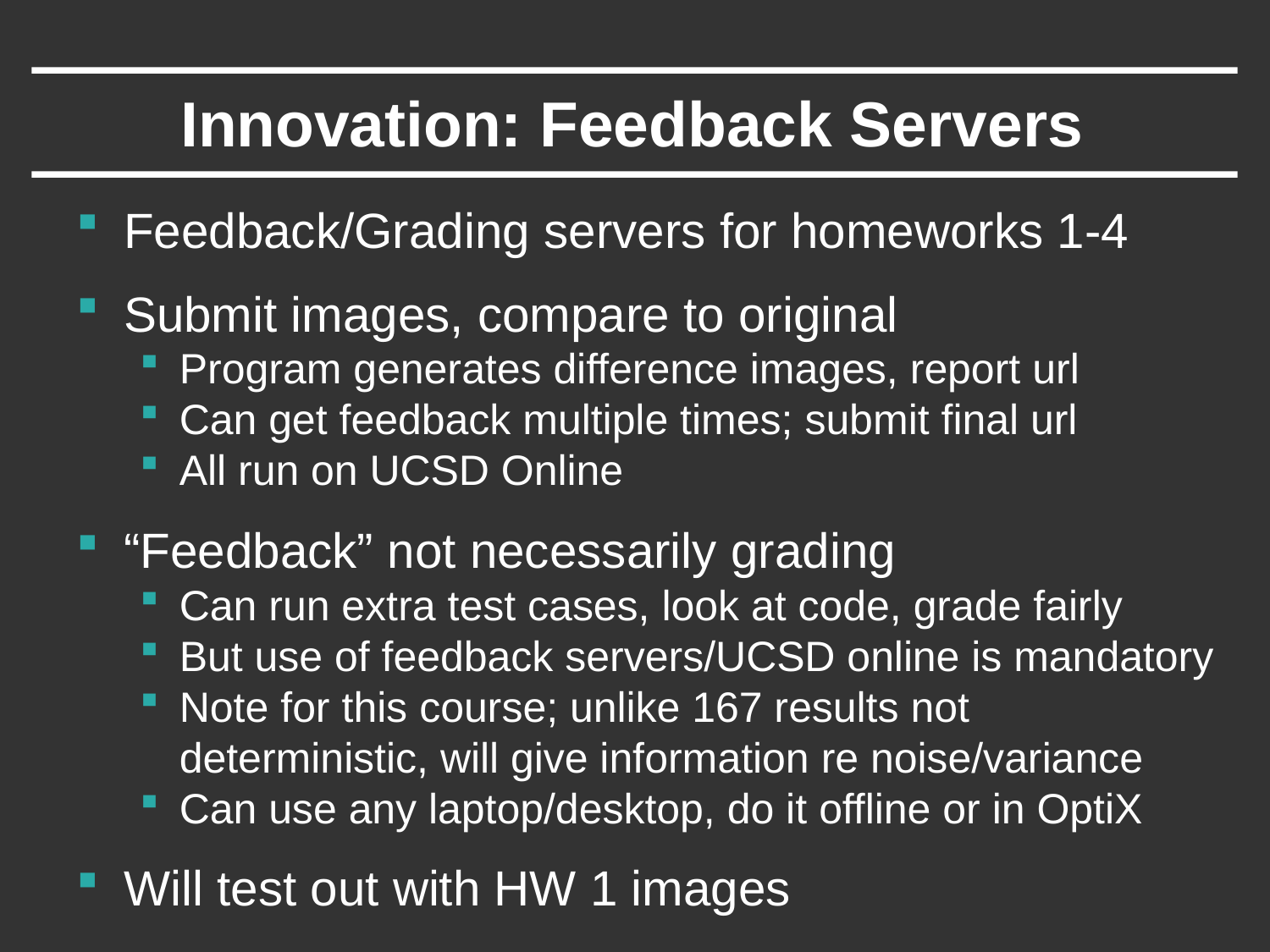

# Innovation: Feedback Servers
Feedback/Grading servers for homeworks 1-4
Submit images, compare to original
Program generates difference images, report url
Can get feedback multiple times; submit final url
All run on UCSD Online
“Feedback” not necessarily grading
Can run extra test cases, look at code, grade fairly
But use of feedback servers/UCSD online is mandatory
Note for this course; unlike 167 results not deterministic, will give information re noise/variance
Can use any laptop/desktop, do it offline or in OptiX
Will test out with HW 1 images